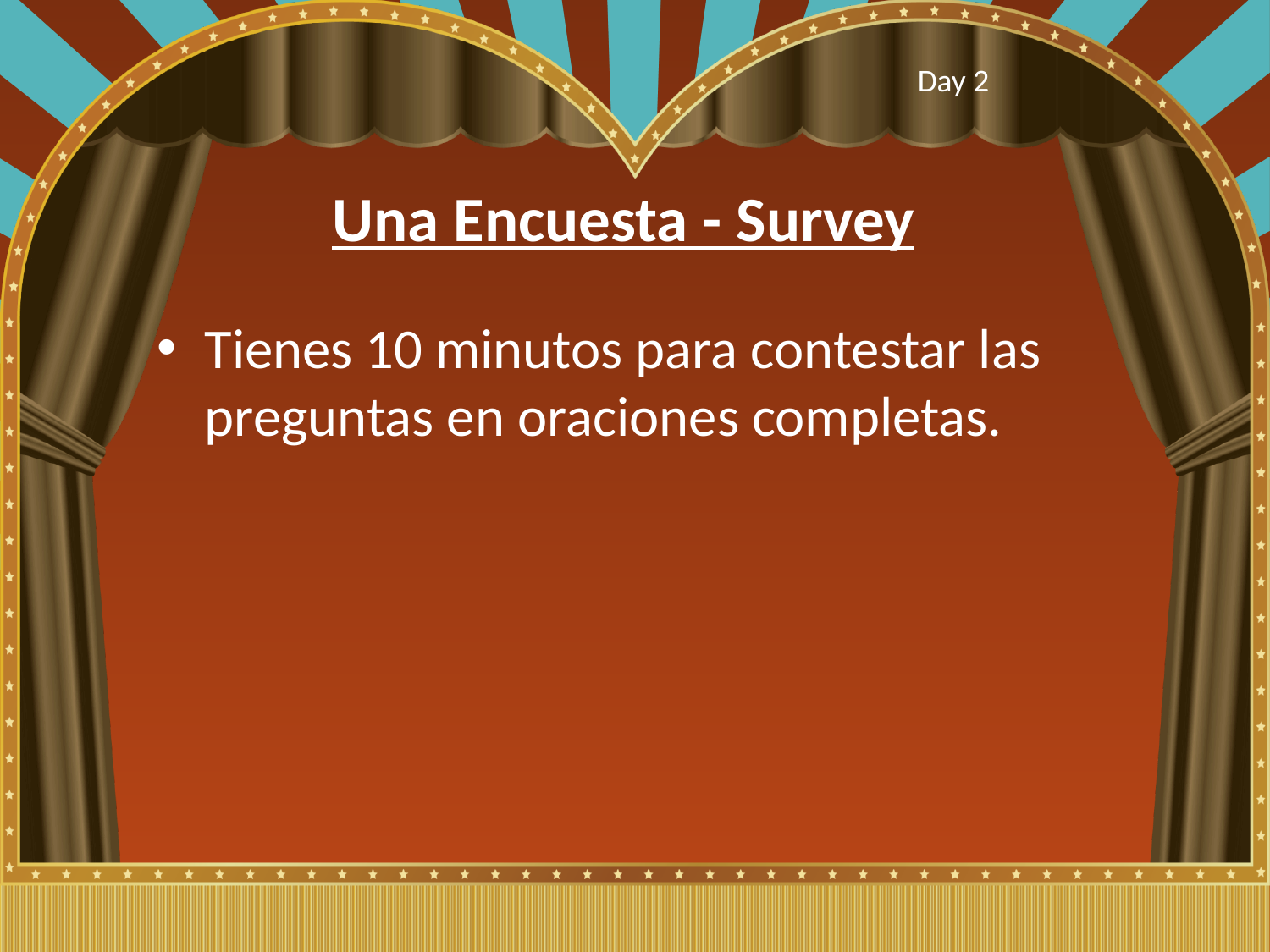

Day 2
# Una Encuesta - Survey
Tienes 10 minutos para contestar las preguntas en oraciones completas.